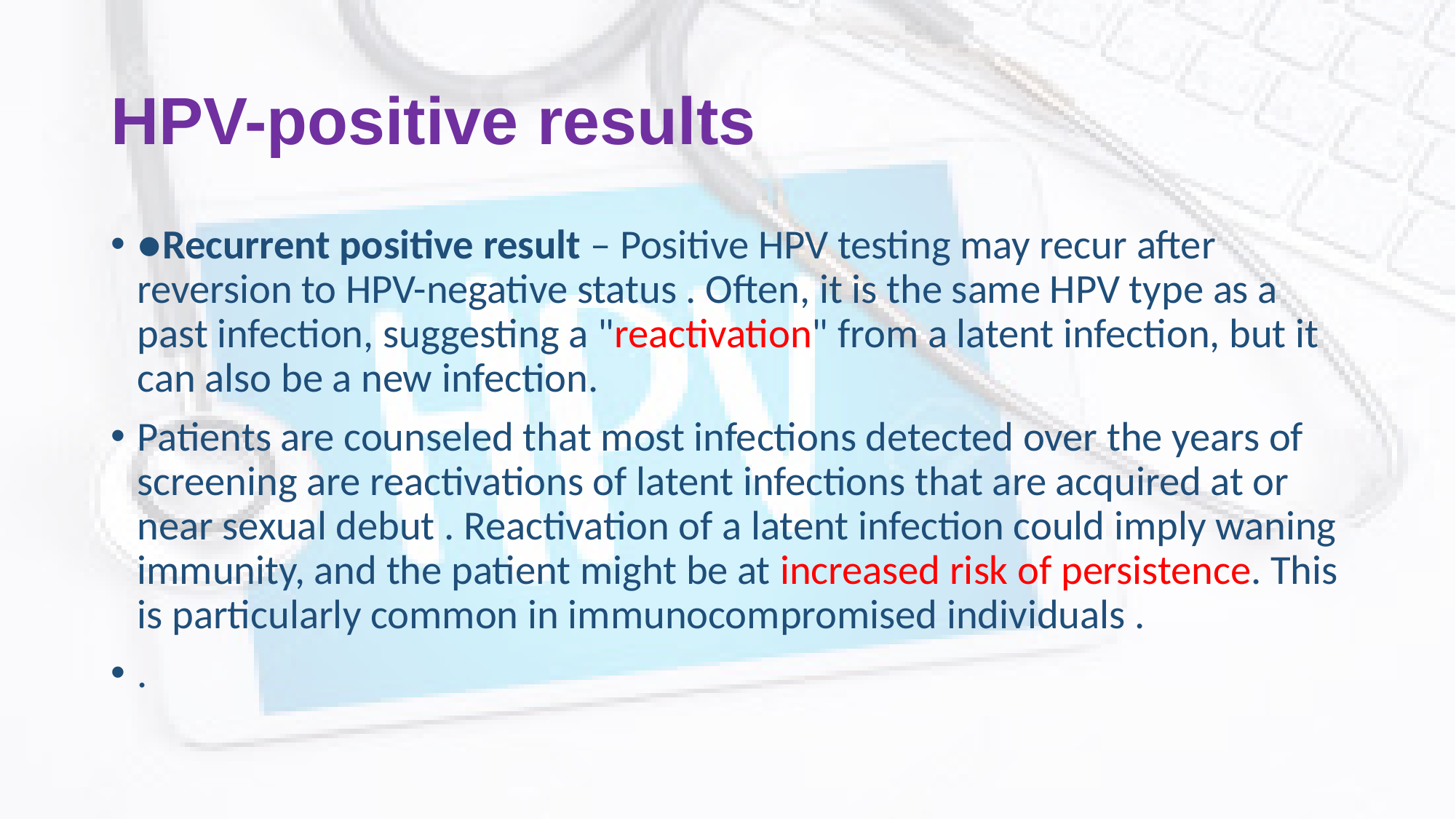

# HPV-positive results
●Recurrent positive result – Positive HPV testing may recur after reversion to HPV-negative status . Often, it is the same HPV type as a past infection, suggesting a "reactivation" from a latent infection, but it can also be a new infection.
Patients are counseled that most infections detected over the years of screening are reactivations of latent infections that are acquired at or near sexual debut . Reactivation of a latent infection could imply waning immunity, and the patient might be at increased risk of persistence. This is particularly common in immunocompromised individuals .
.